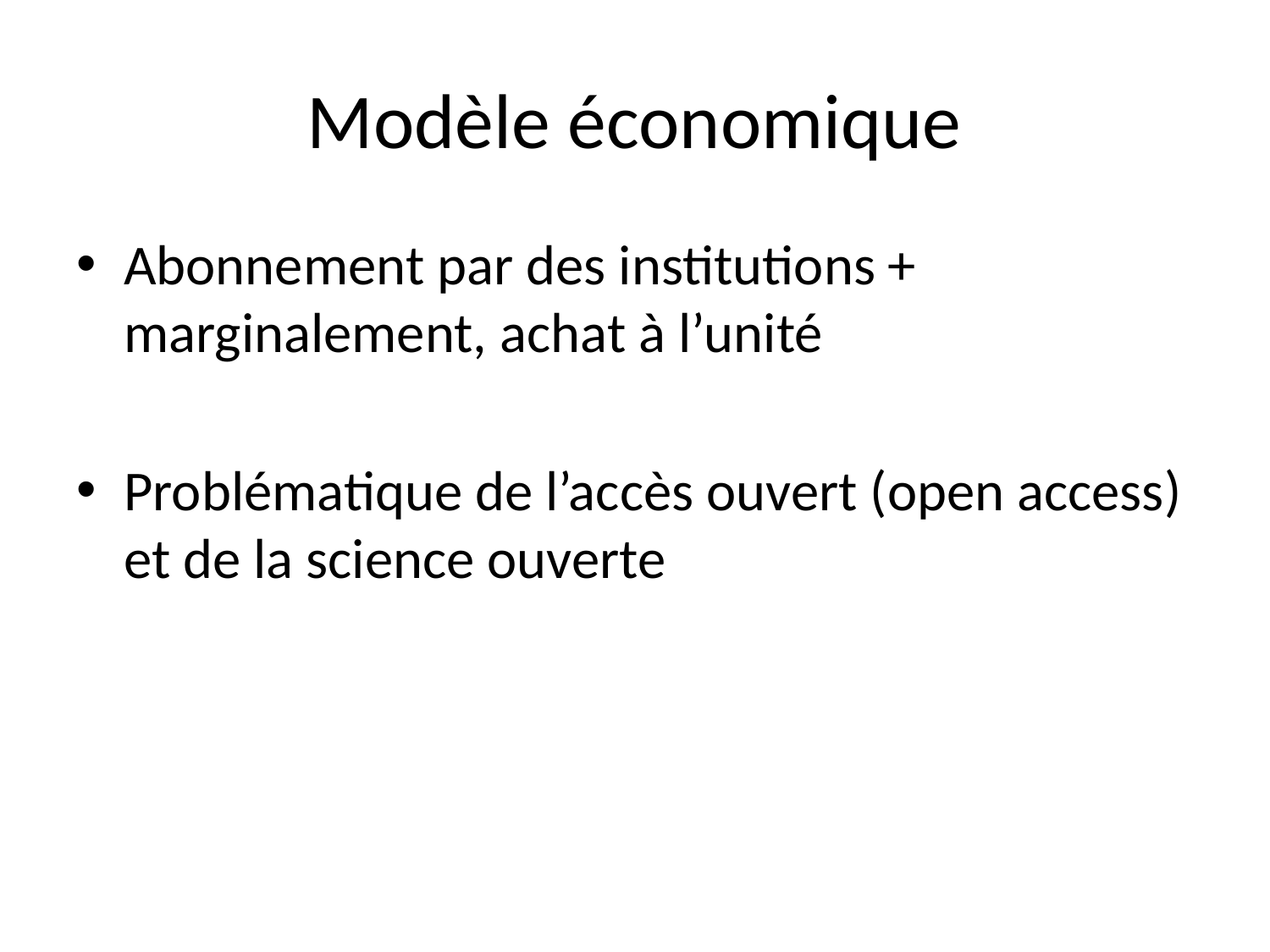

# Modèle économique
Abonnement par des institutions + marginalement, achat à l’unité

Problématique de l’accès ouvert (open access) et de la science ouverte